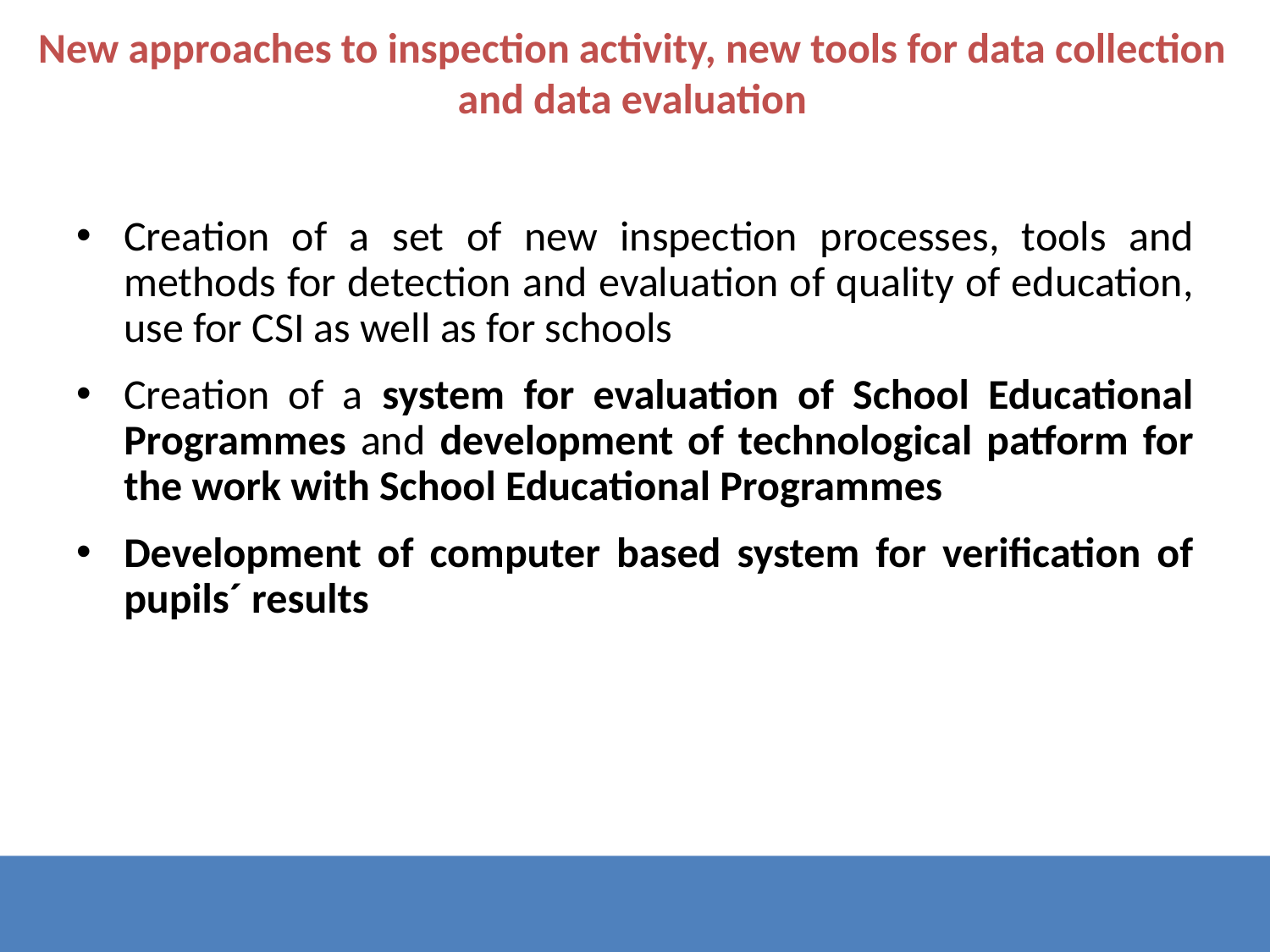

New approaches to inspection activity, new tools for data collection and data evaluation

Creation of a set of new inspection processes, tools and methods for detection and evaluation of quality of education, use for CSI as well as for schools
Creation of a system for evaluation of School Educational Programmes and development of technological patform for the work with School Educational Programmes
Development of computer based system for verification of pupils´ results